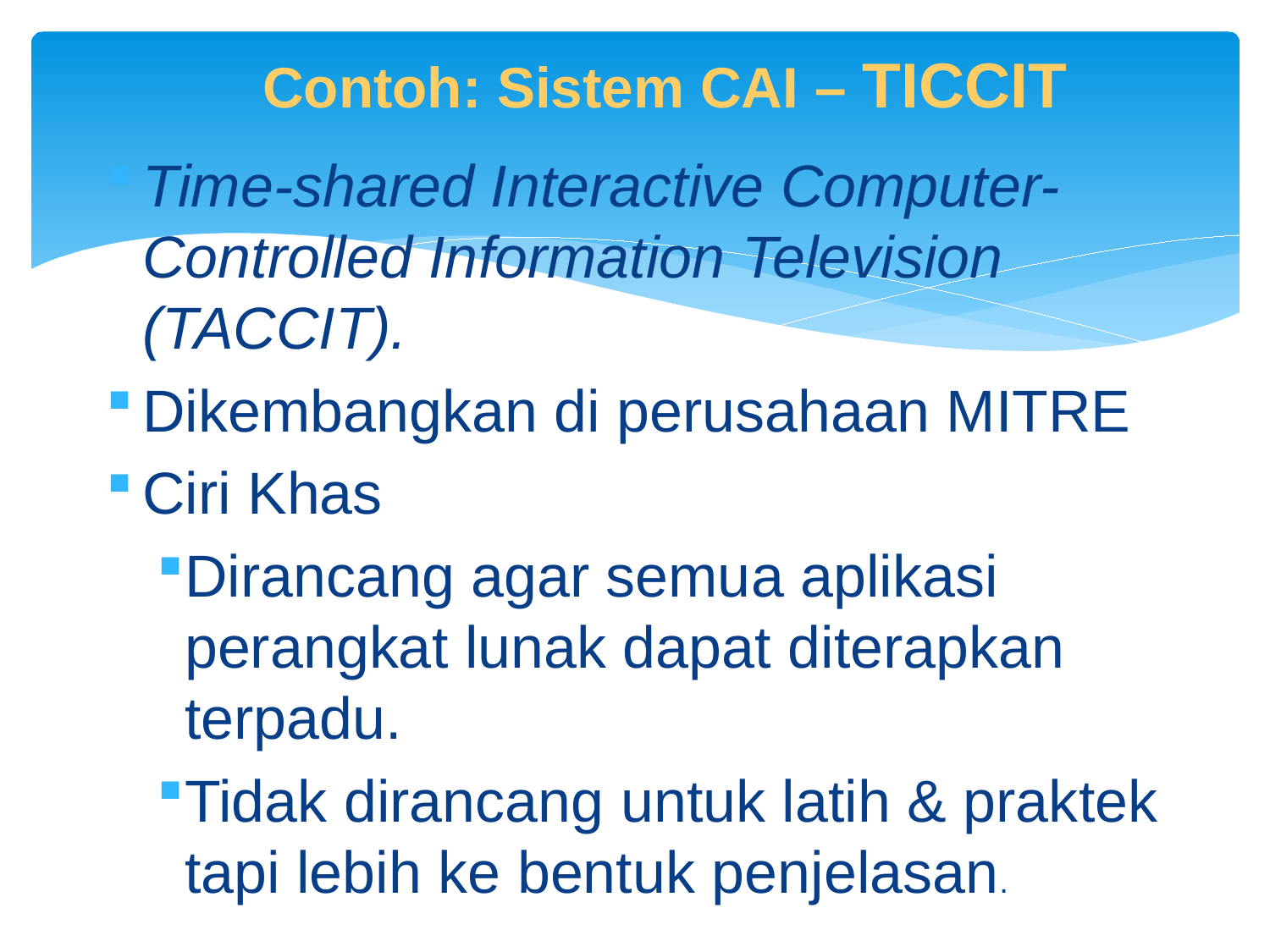

# Contoh: Sistem CAI – TICCIT
Time-shared Interactive Computer-Controlled Information Television (TACCIT).
Dikembangkan di perusahaan MITRE
Ciri Khas
Dirancang agar semua aplikasi perangkat lunak dapat diterapkan terpadu.
Tidak dirancang untuk latih & praktek tapi lebih ke bentuk penjelasan.